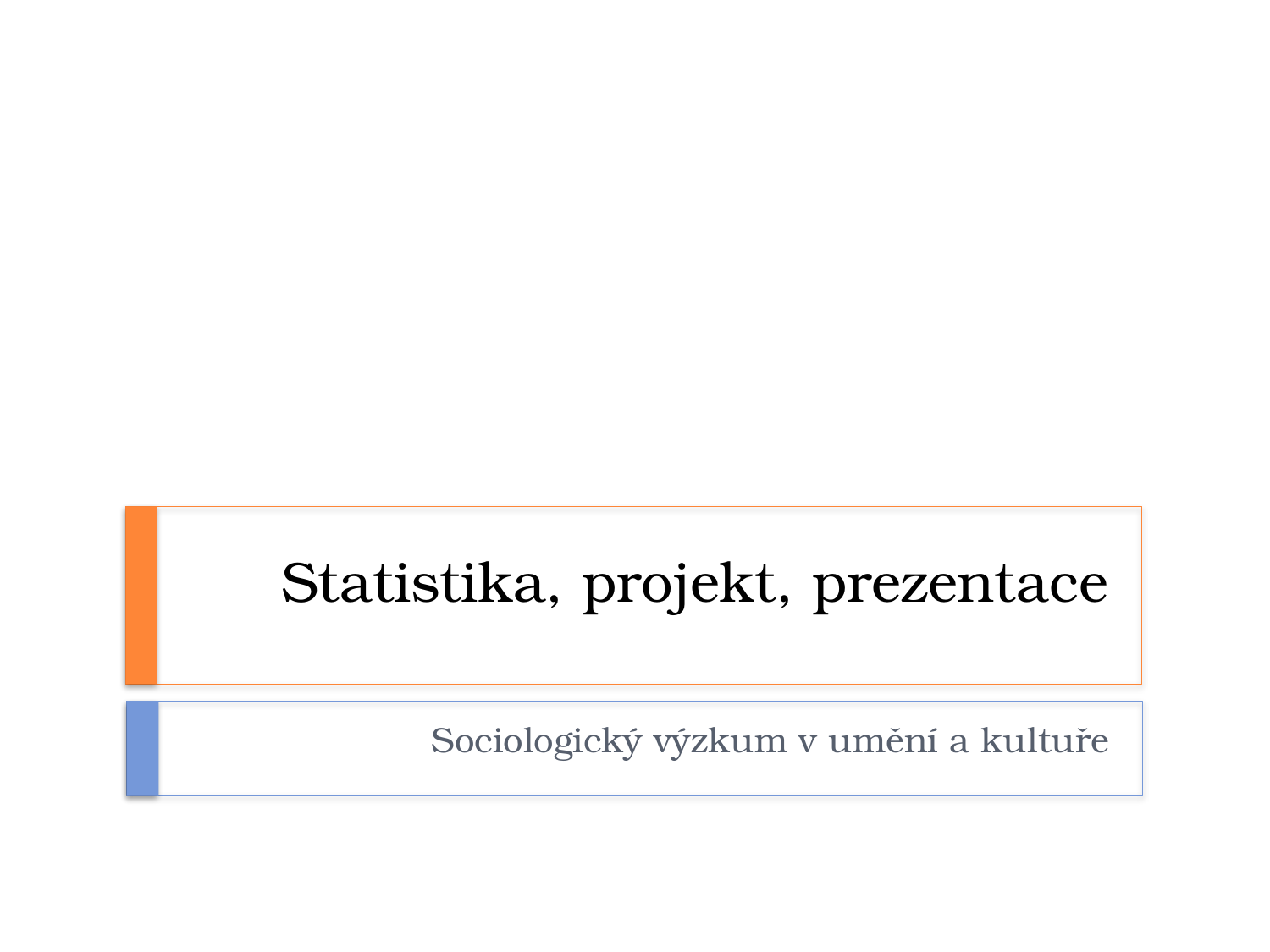

# Statistika, projekt, prezentace
Sociologický výzkum v umění a kultuře